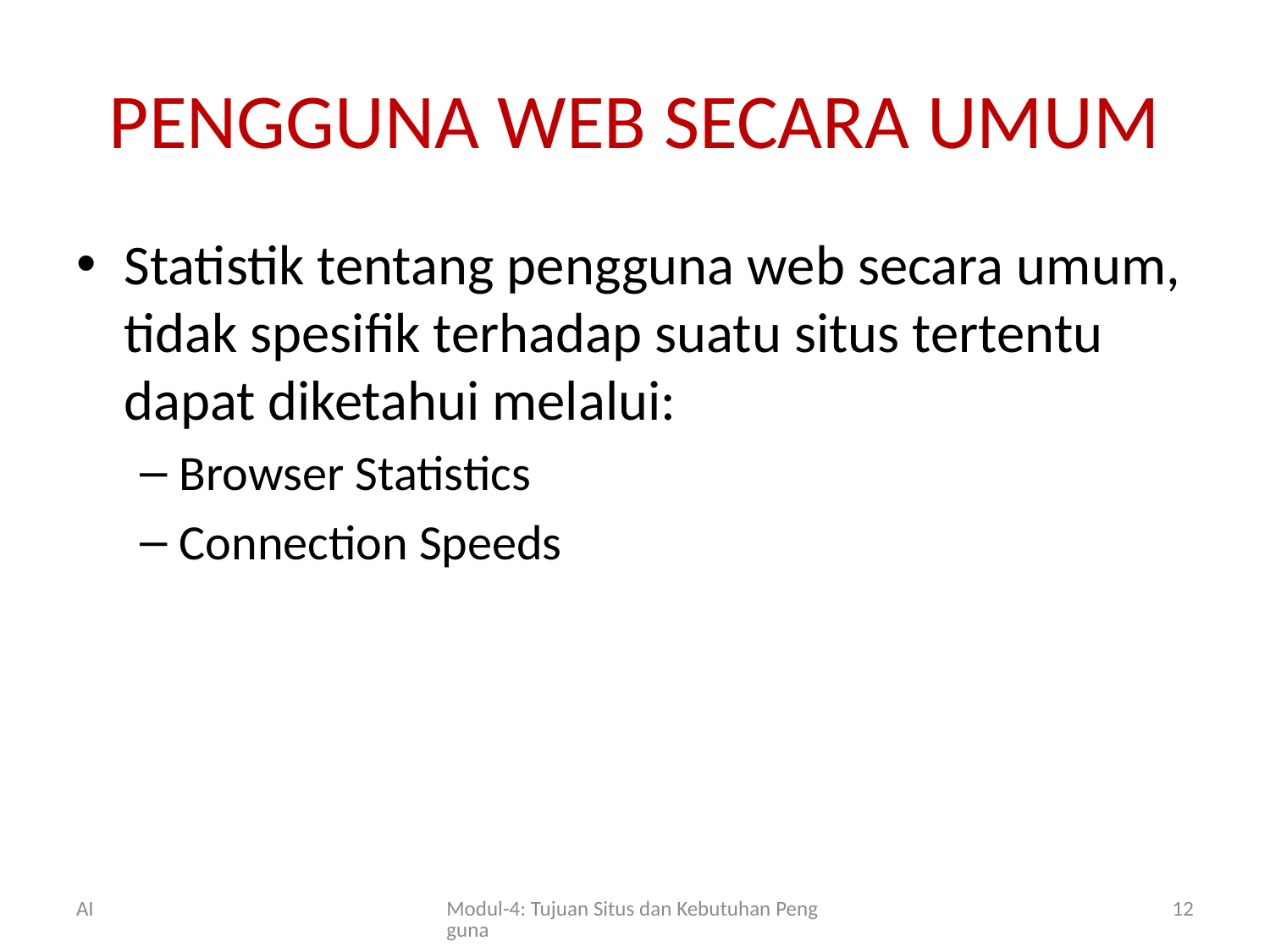

# PENGGUNA WEB SECARA UMUM
Statistik tentang pengguna web secara umum, tidak spesifik terhadap suatu situs tertentu dapat diketahui melalui:
Browser Statistics
Connection Speeds

AI
Modul-4: Tujuan Situs dan Kebutuhan Pengguna
12